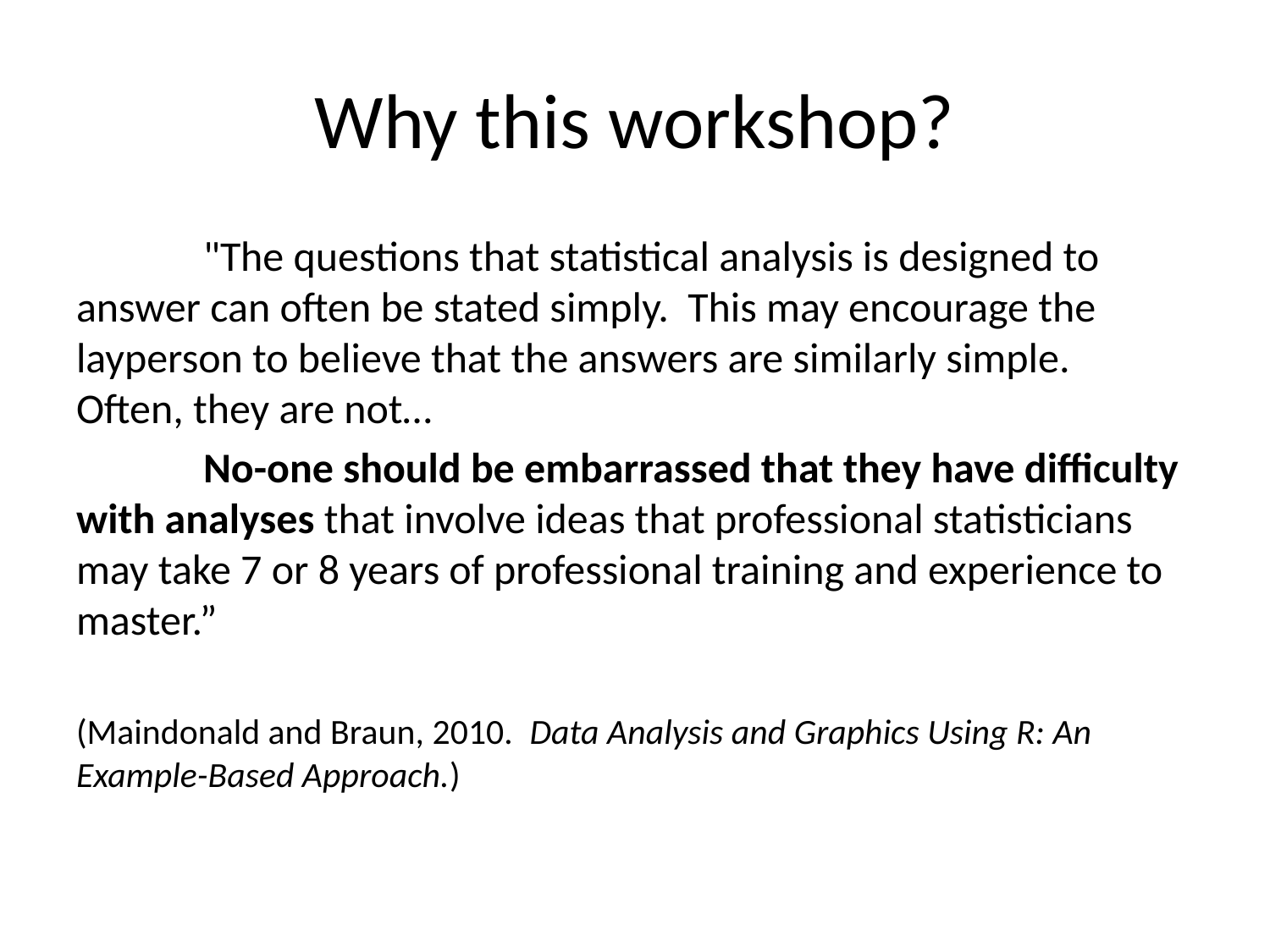

# Why this workshop?
	"The questions that statistical analysis is designed to answer can often be stated simply.  This may encourage the layperson to believe that the answers are similarly simple.  Often, they are not…
	No-one should be embarrassed that they have difficulty with analyses that involve ideas that professional statisticians may take 7 or 8 years of professional training and experience to master.”

(Maindonald and Braun, 2010.  Data Analysis and Graphics Using R: An Example-Based Approach.)